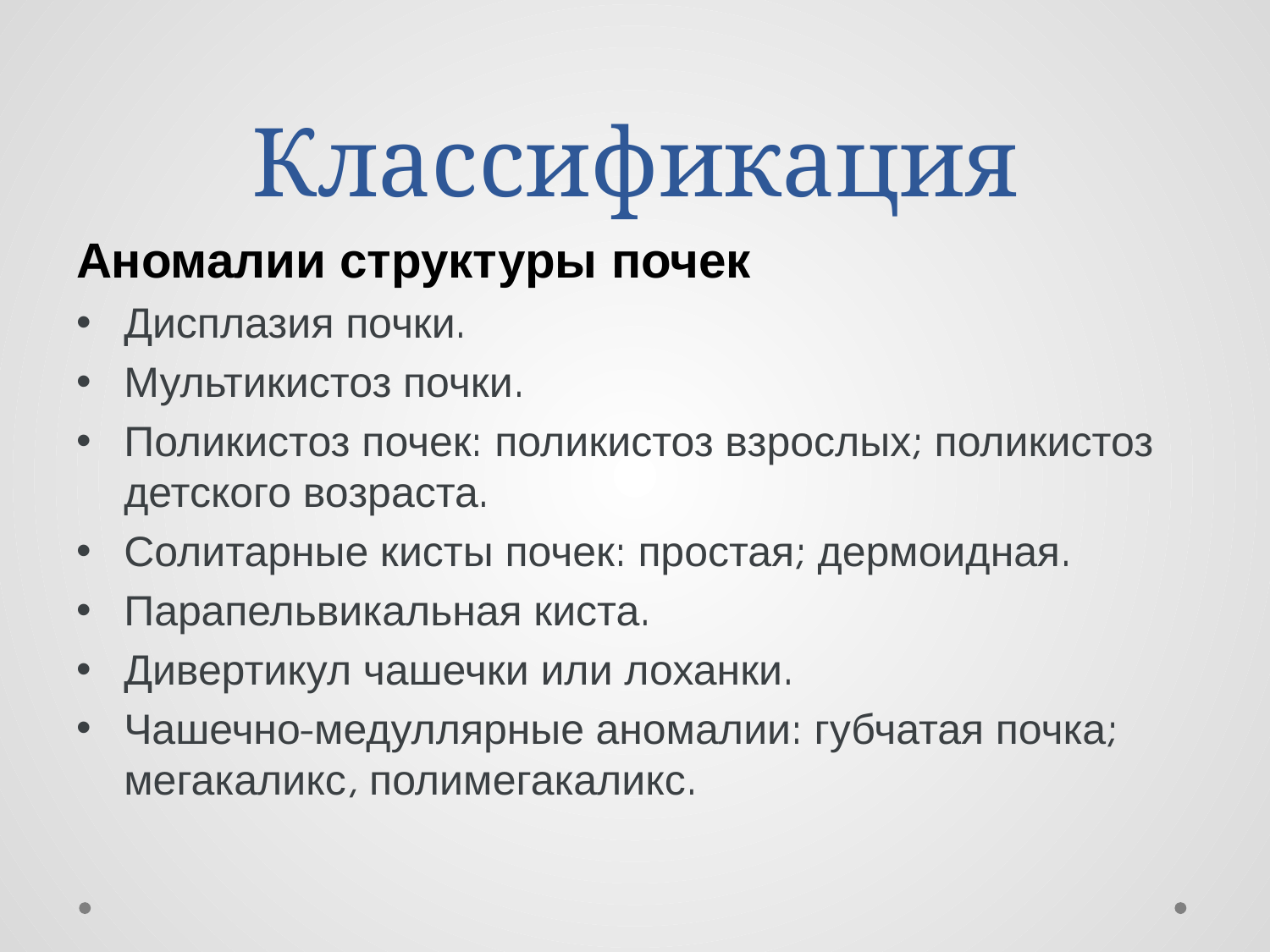

# Классификация
Аномалии структуры почек
Дисплазия почки.
Мультикистоз почки.
Поликистоз почек: поликистоз взрослых; поликистоз детского возраста.
Солитарные кисты почек: простая; дермоидная.
Парапельвикальная киста.
Дивертикул чашечки или лоханки.
Чашечно-медуллярные аномалии: губчатая почка; мегакаликс, полимегакаликс.